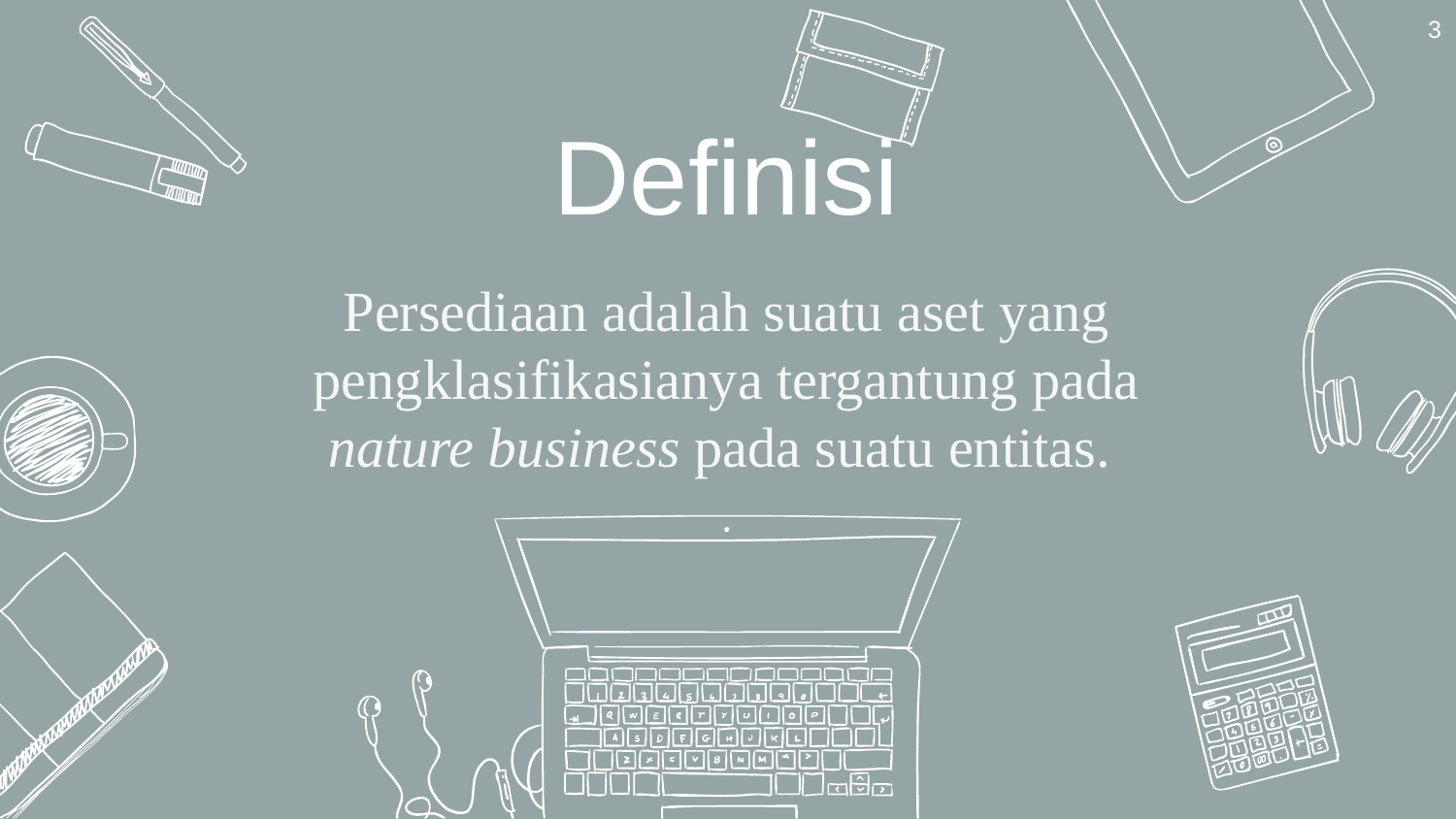

3
# Definisi
Persediaan adalah suatu aset yang pengklasifikasianya tergantung pada nature business pada suatu entitas.